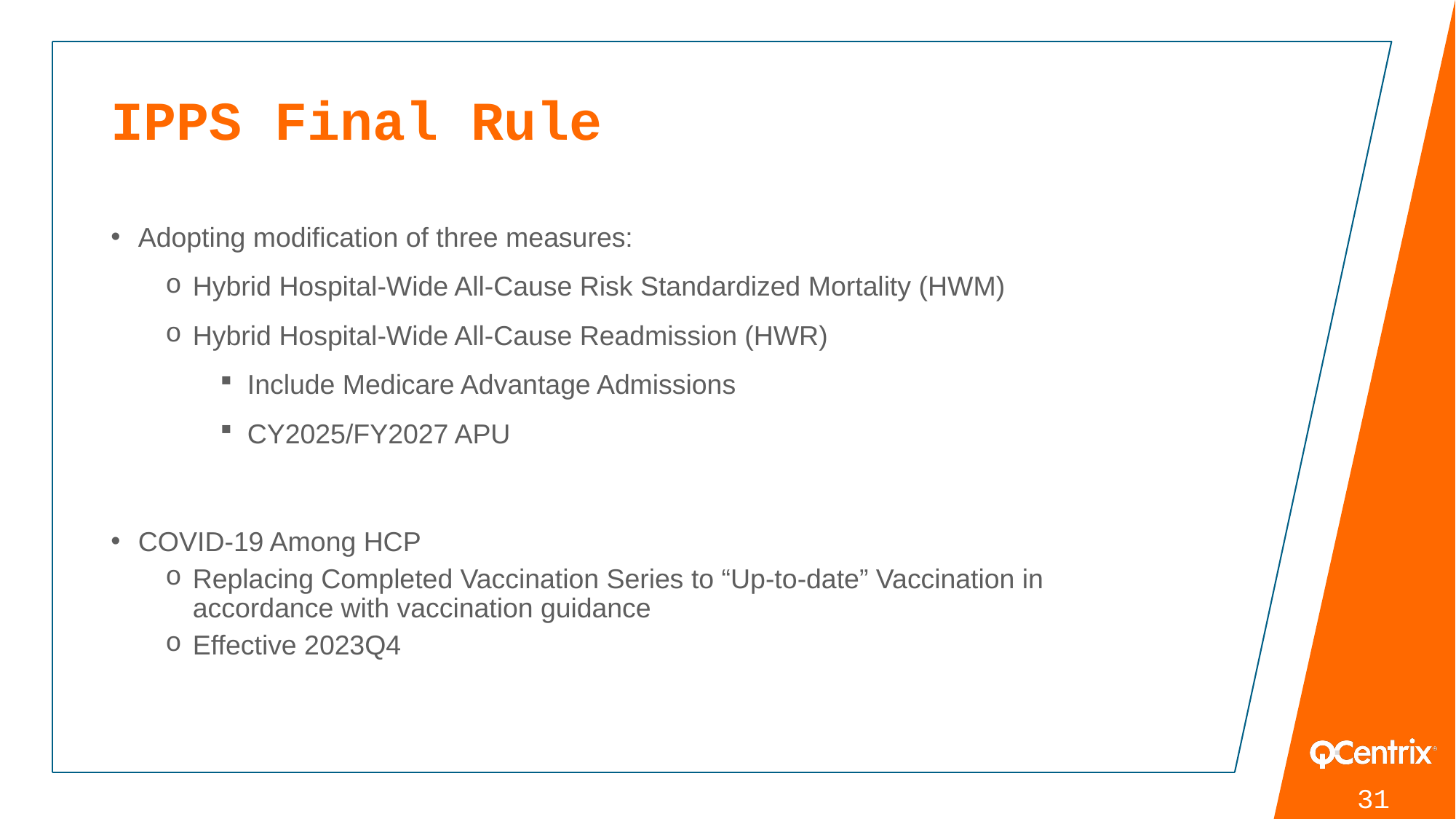

# IPPS Final Rule
Adopting modification of three measures:
Hybrid Hospital-Wide All-Cause Risk Standardized Mortality (HWM)
Hybrid Hospital-Wide All-Cause Readmission (HWR)
Include Medicare Advantage Admissions
CY2025/FY2027 APU

COVID-19 Among HCP
Replacing Completed Vaccination Series to “Up-to-date” Vaccination in accordance with vaccination guidance
Effective 2023Q4